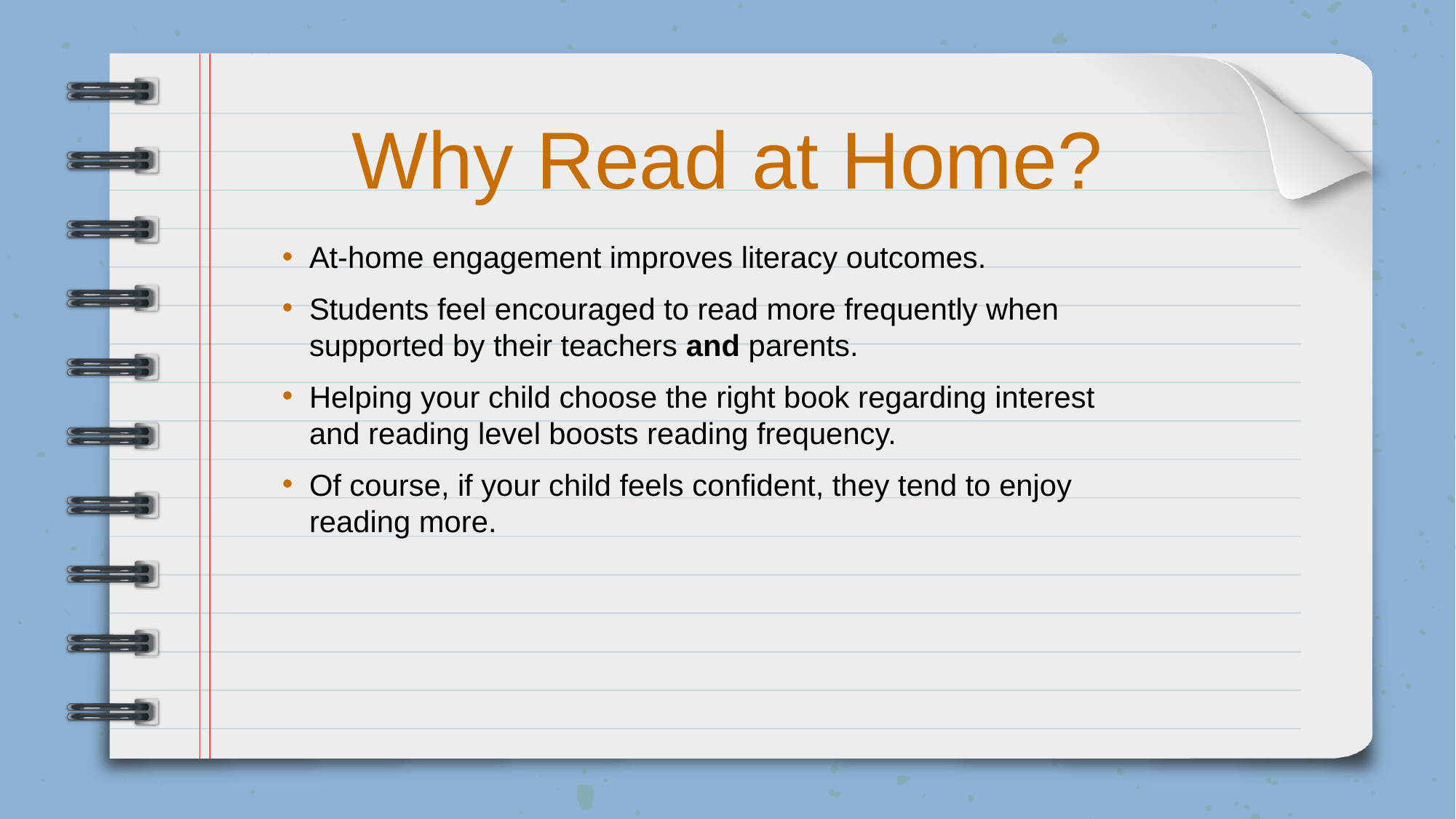

Why Read at Home?
At-home engagement improves literacy outcomes.
Students feel encouraged to read more frequently when supported by their teachers and parents.
Helping your child choose the right book regarding interest and reading level boosts reading frequency.
Of course, if your child feels confident, they tend to enjoy reading more.